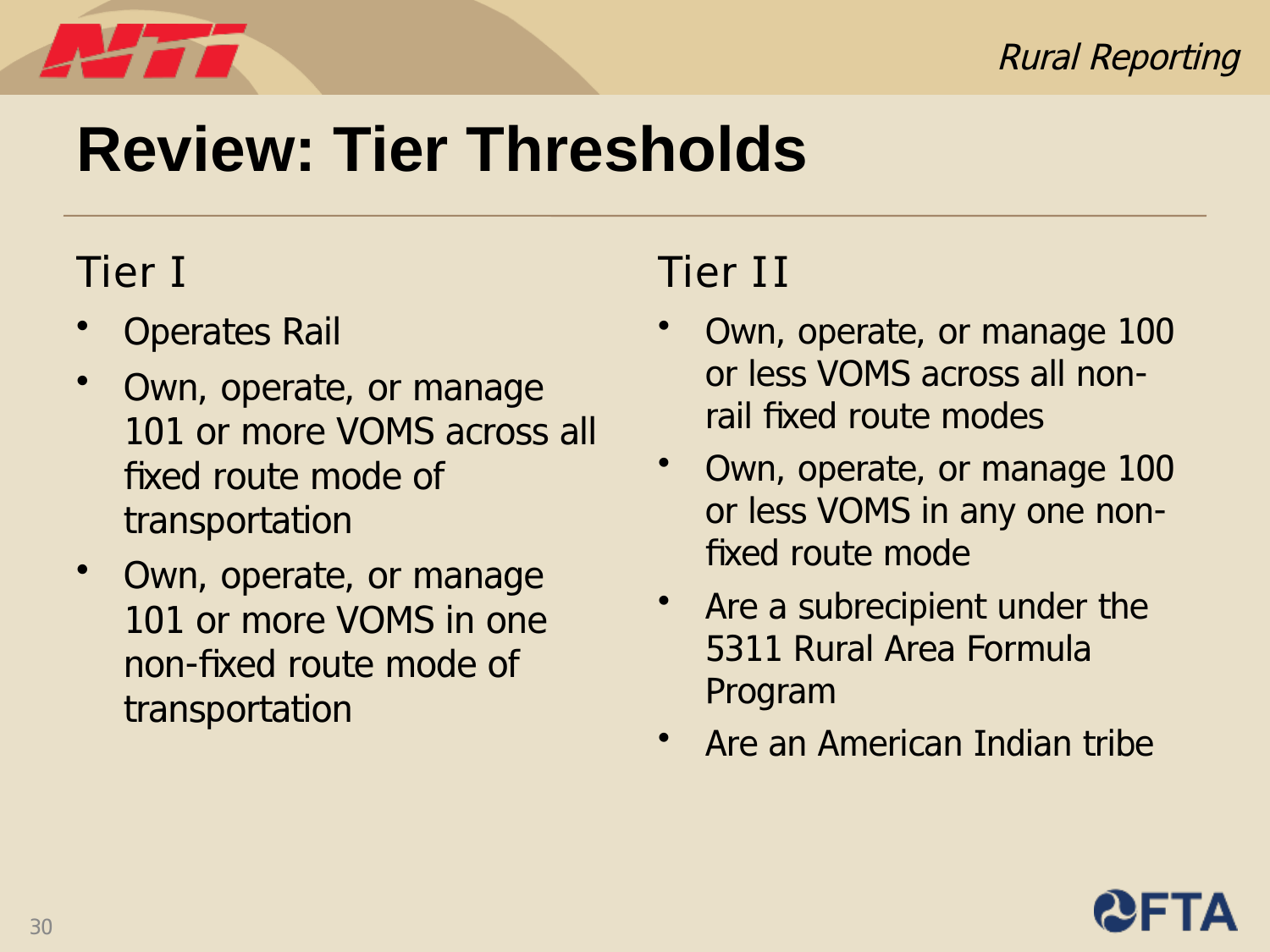

# Review: Tier Thresholds
Tier I
Tier II
Operates Rail
Own, operate, or manage 101 or more VOMS across all fixed route mode of transportation
Own, operate, or manage 101 or more VOMS in one non-fixed route mode of transportation

Own, operate, or manage 100 or less VOMS across all non-rail fixed route modes
Own, operate, or manage 100 or less VOMS in any one non-fixed route mode
Are a subrecipient under the 5311 Rural Area Formula Program
Are an American Indian tribe

30